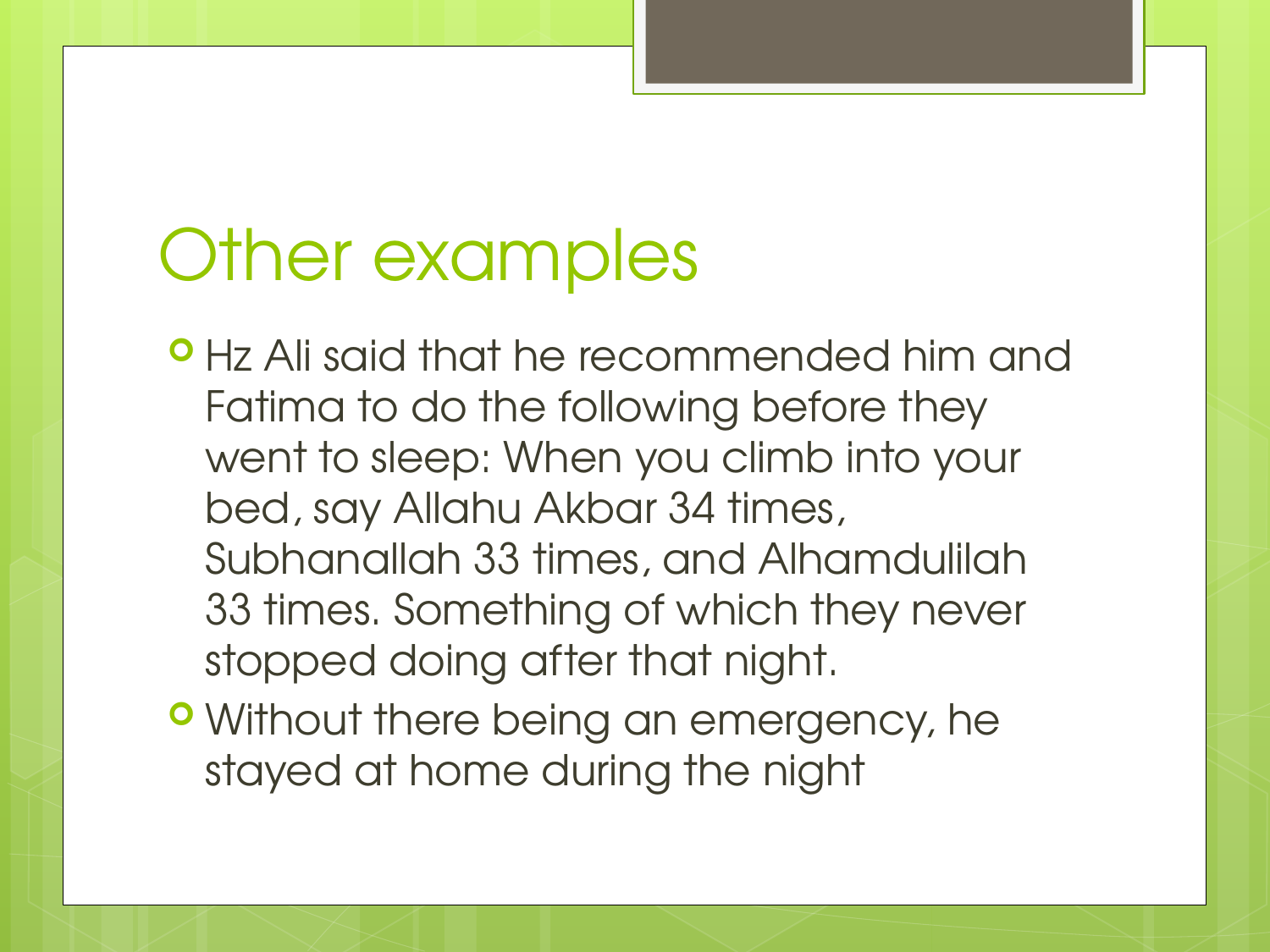

# Other examples
Hz Ali said that he recommended him and Fatima to do the following before they went to sleep: When you climb into your bed, say Allahu Akbar 34 times, Subhanallah 33 times, and Alhamdulilah 33 times. Something of which they never stopped doing after that night.
Without there being an emergency, he stayed at home during the night